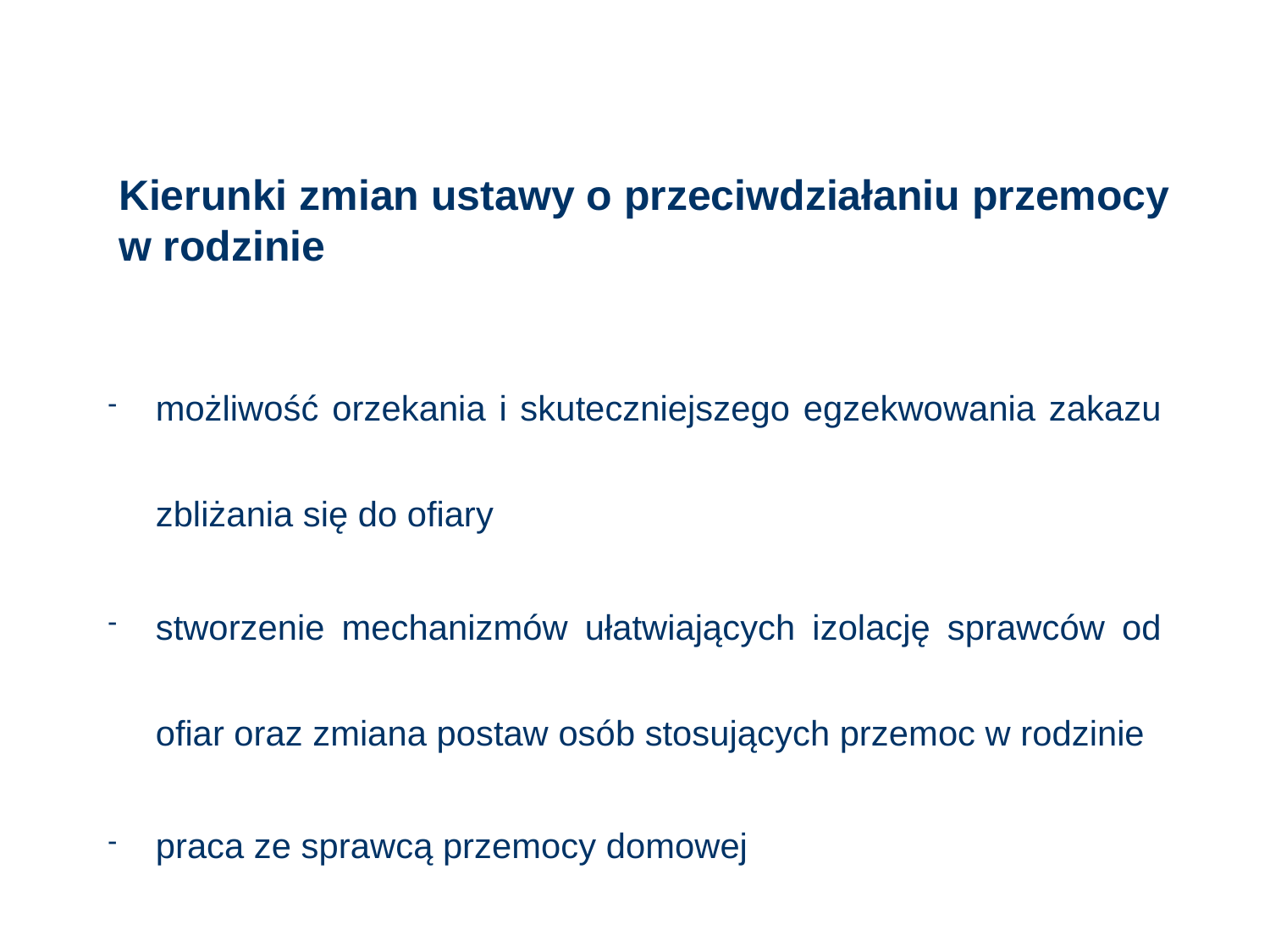

# Kierunki zmian ustawy o przeciwdziałaniu przemocy w rodzinie
możliwość orzekania i skuteczniejszego egzekwowania zakazu zbliżania się do ofiary
stworzenie mechanizmów ułatwiających izolację sprawców od ofiar oraz zmiana postaw osób stosujących przemoc w rodzinie
praca ze sprawcą przemocy domowej
25